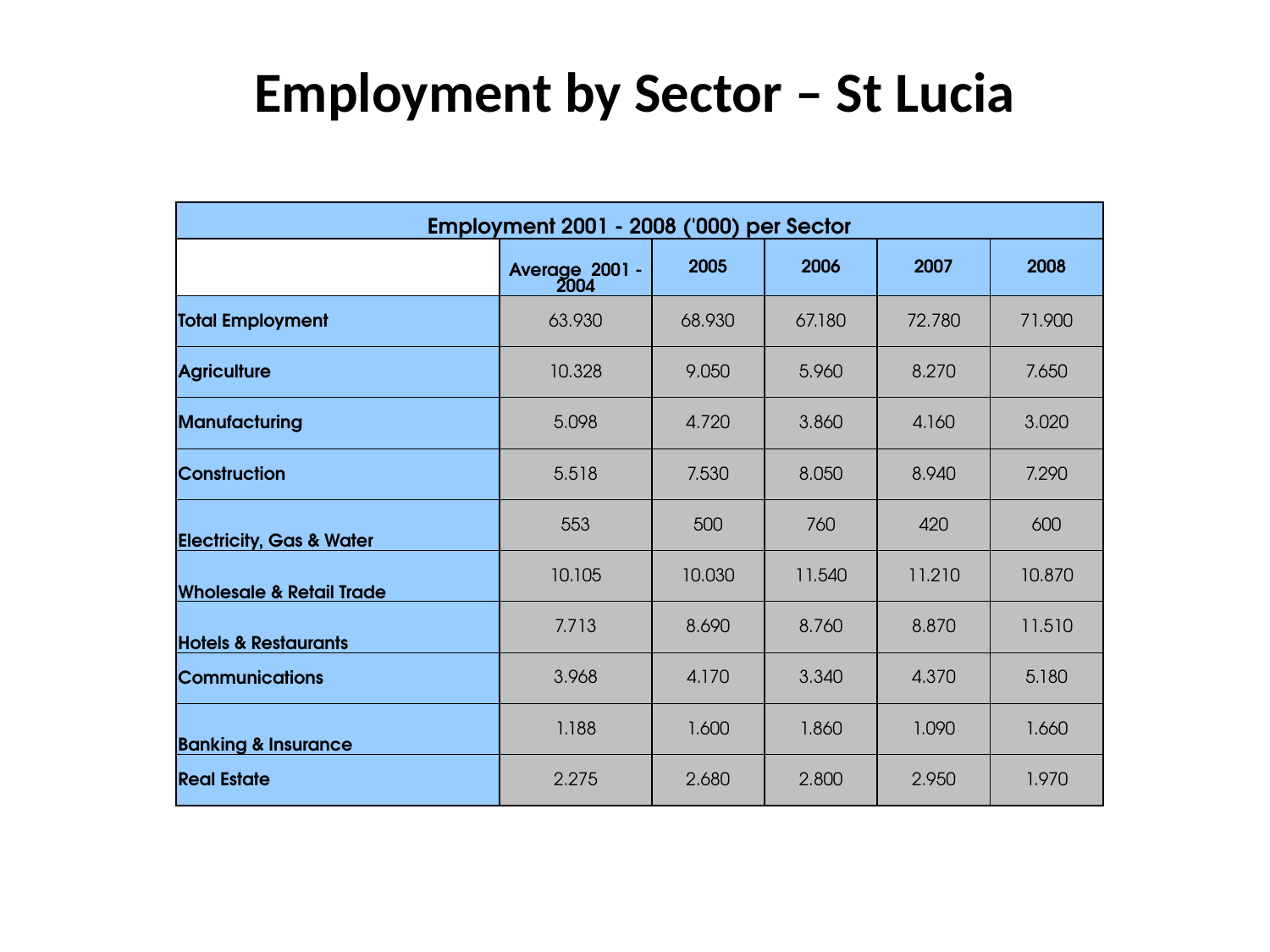

# Employment by Sector – St Lucia

| Employment 2001 - 2008 ('000) per Sector |  |  |  |  |  |
| --- | --- | --- | --- | --- | --- |
|  | Average 2001 - 2004 | 2005 | 2006 | 2007 | 2008 |
| Total Employment | 63.930 | 68.930 | 67.180 | 72.780 | 71.900 |
| Agriculture | 10.328 | 9.050 | 5.960 | 8.270 | 7.650 |
| Manufacturing | 5.098 | 4.720 | 3.860 | 4.160 | 3.020 |
| Construction | 5.518 | 7.530 | 8.050 | 8.940 | 7.290 |
| Electricity, Gas & Water | 553 | 500 | 760 | 420 | 600 |
| Wholesale & Retail Trade | 10.105 | 10.030 | 11.540 | 11.210 | 10.870 |
| Hotels & Restaurants | 7.713 | 8.690 | 8.760 | 8.870 | 11.510 |
| Communications | 3.968 | 4.170 | 3.340 | 4.370 | 5.180 |
| Banking & Insurance | 1.188 | 1.600 | 1.860 | 1.090 | 1.660 |
| Real Estate | 2.275 | 2.680 | 2.800 | 2.950 | 1.970 |